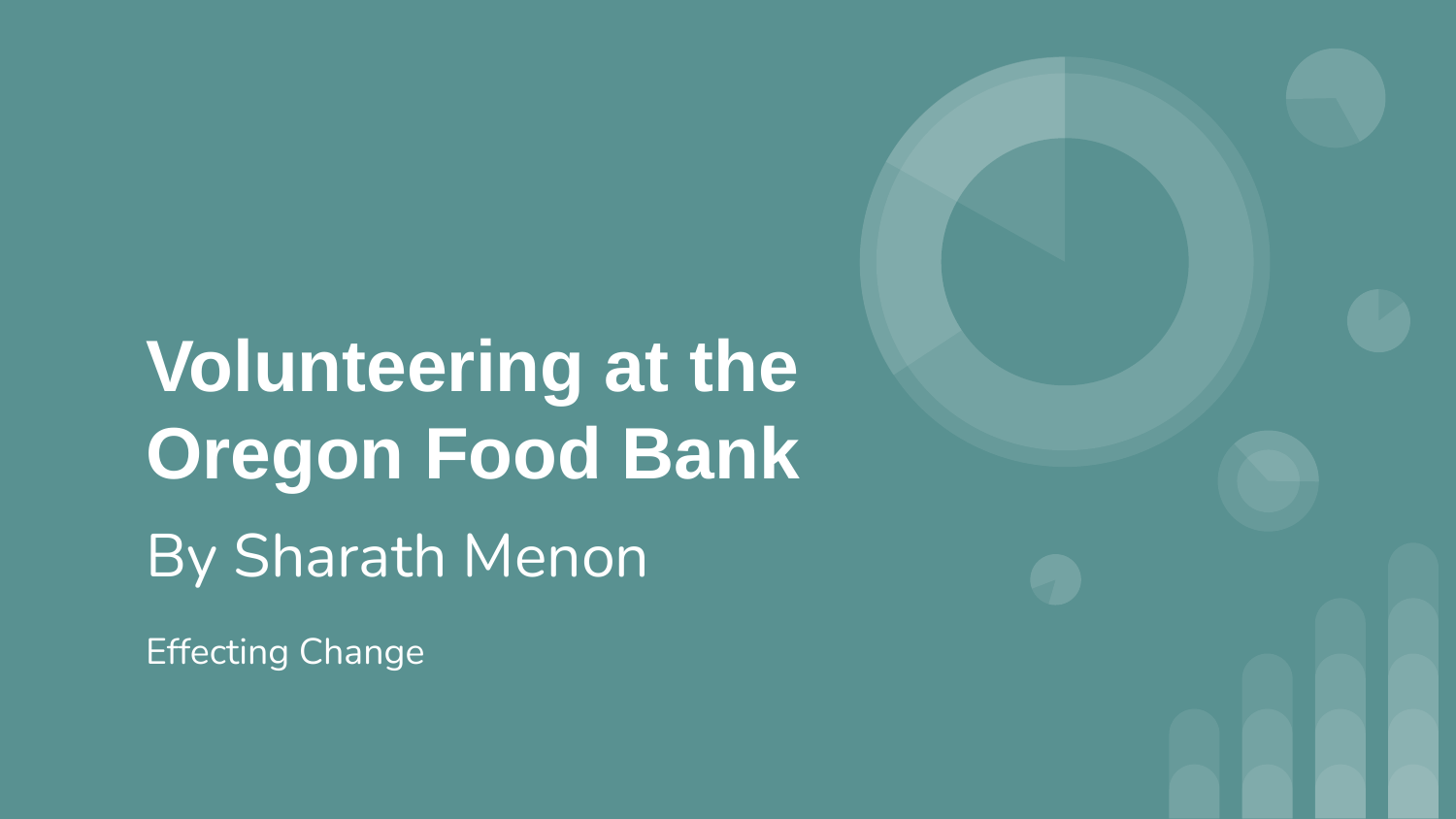

# Volunteering at the Oregon Food Bank
By Sharath Menon

Effecting Change